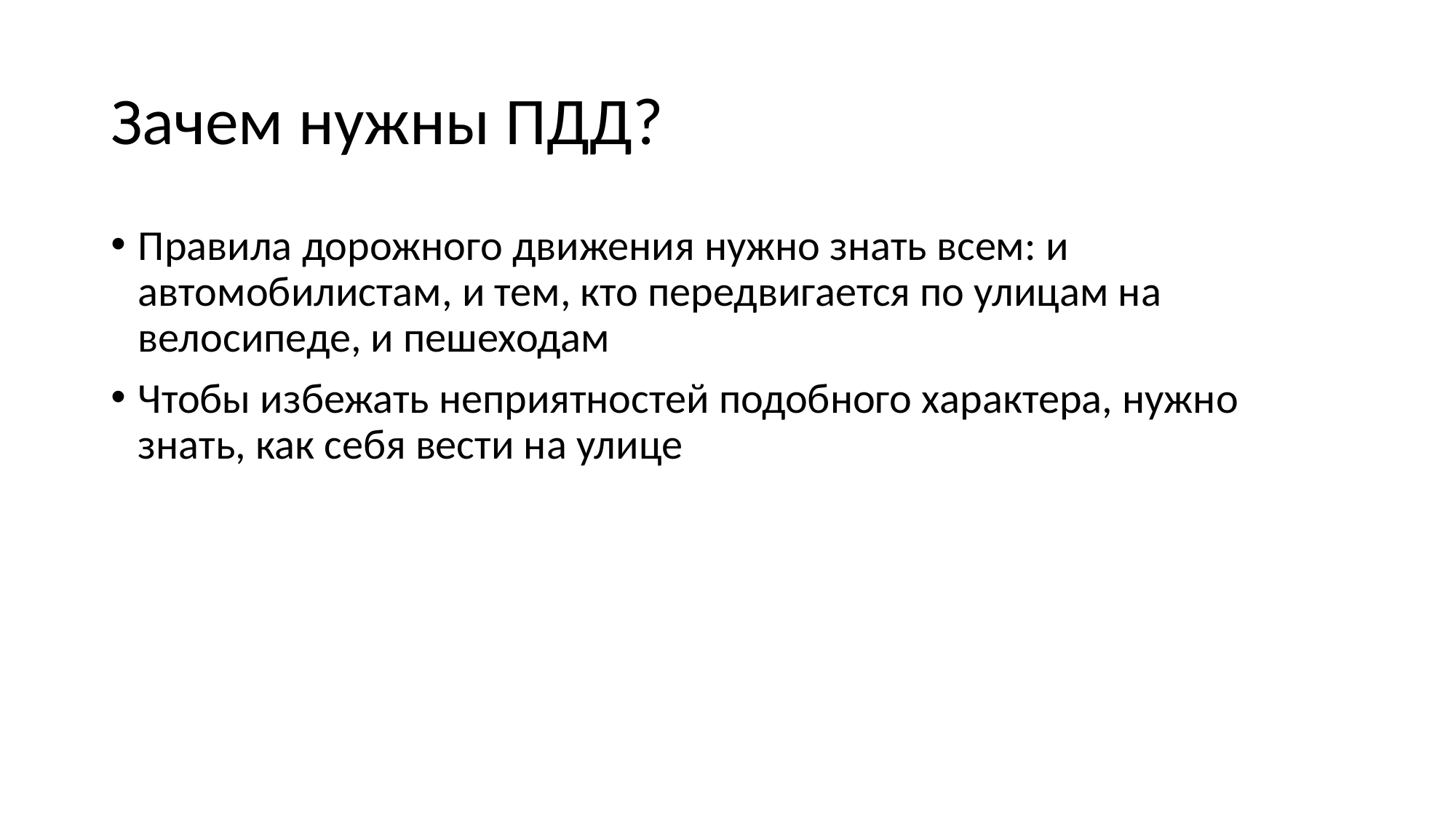

# Зачем нужны ПДД?
Правила дорожного движения нужно знать всем: и автомобилистам, и тем, кто передвигается по улицам на велосипеде, и пешеходам
Чтобы избежать неприятностей подобного характера, нужно знать, как себя вести на улице